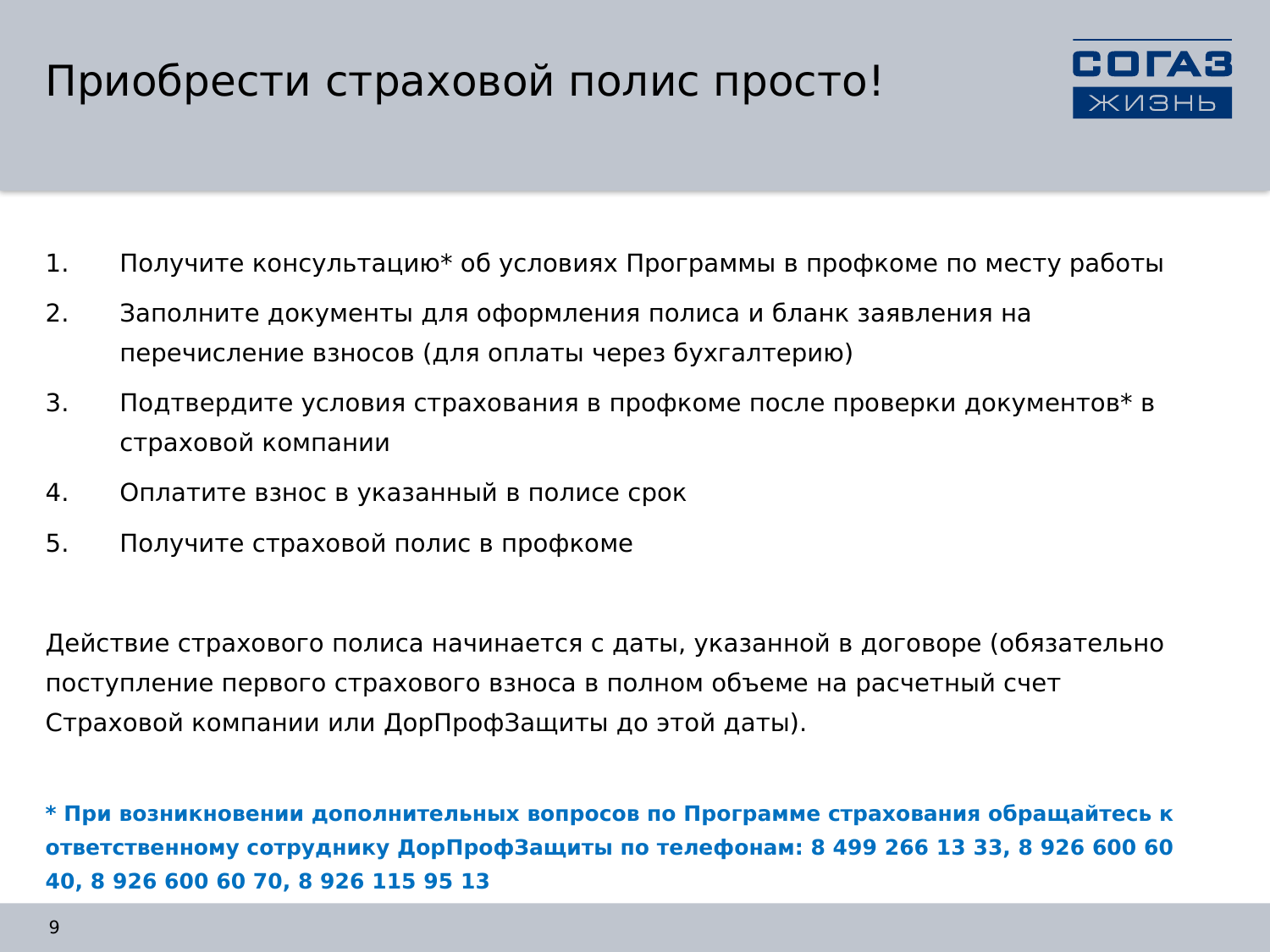

# Приобрести страховой полис просто!
Получите консультацию* об условиях Программы в профкоме по месту работы
Заполните документы для оформления полиса и бланк заявления на перечисление взносов (для оплаты через бухгалтерию)
Подтвердите условия страхования в профкоме после проверки документов* в страховой компании
Оплатите взнос в указанный в полисе срок
Получите страховой полис в профкоме

Действие страхового полиса начинается с даты, указанной в договоре (обязательно поступление первого страхового взноса в полном объеме на расчетный счет Страховой компании или ДорПрофЗащиты до этой даты).

* При возникновении дополнительных вопросов по Программе страхования обращайтесь к ответственному сотруднику ДорПрофЗащиты по телефонам: 8 499 266 13 33, 8 926 600 60 40, 8 926 600 60 70, 8 926 115 95 13